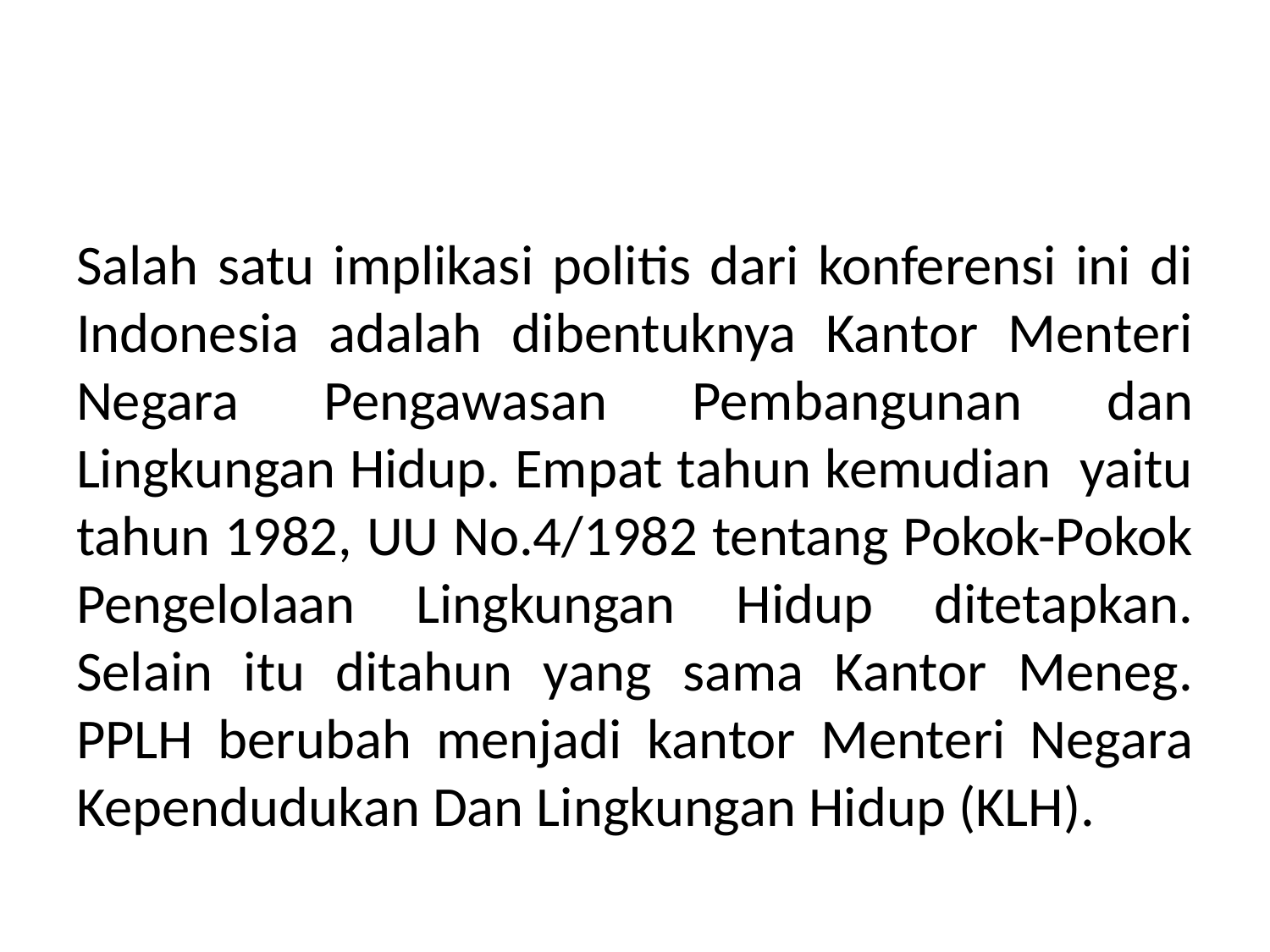

#
Salah satu implikasi politis dari konferensi ini di Indonesia adalah dibentuknya Kantor Menteri Negara Pengawasan Pembangunan dan Lingkungan Hidup. Empat tahun kemudian  yaitu tahun 1982, UU No.4/1982 tentang Pokok-Pokok Pengelolaan Lingkungan Hidup ditetapkan. Selain itu ditahun yang sama Kantor Meneg. PPLH berubah menjadi kantor Menteri Negara Kependudukan Dan Lingkungan Hidup (KLH).